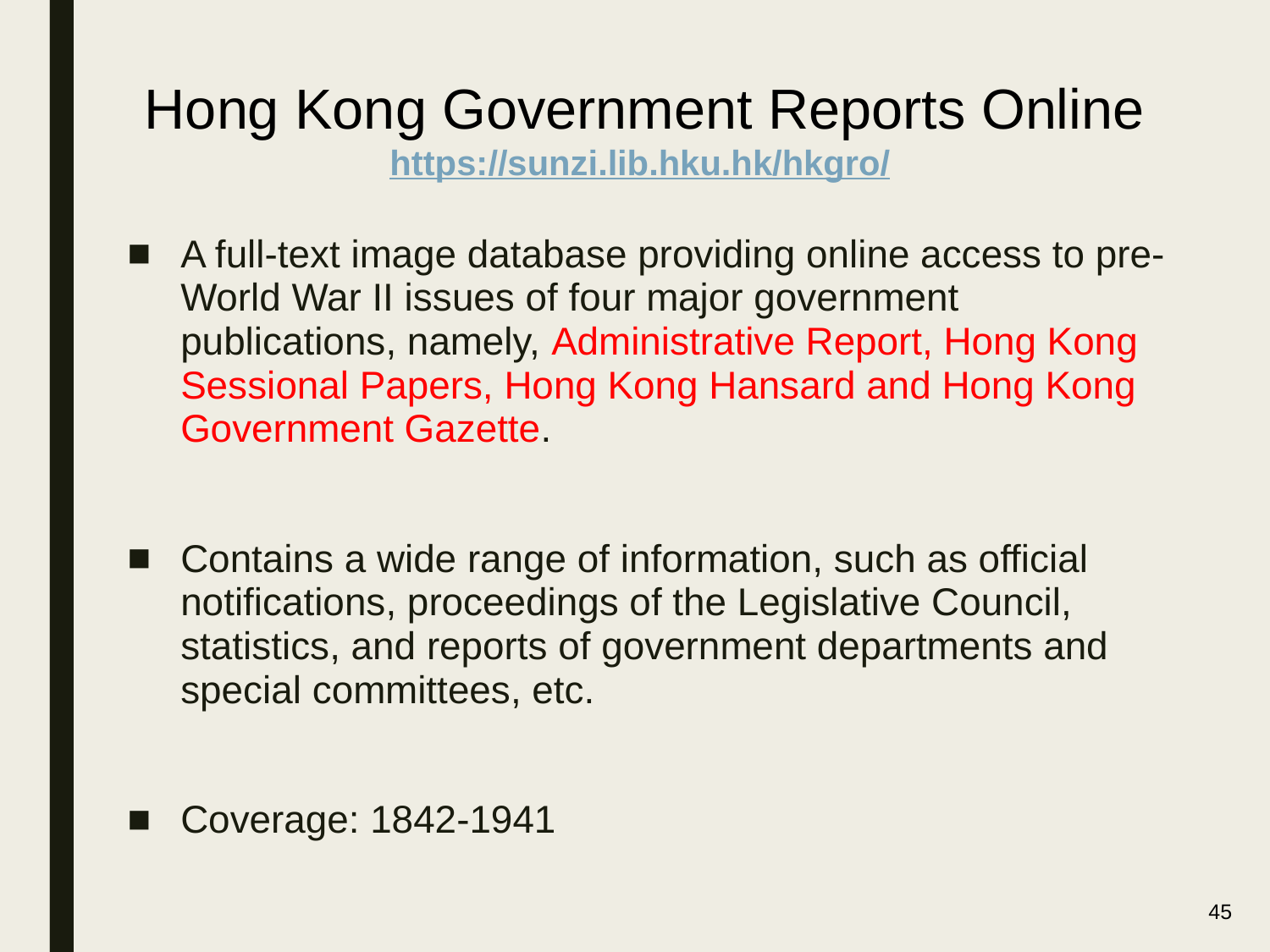

Hong Kong Government Reports Online
https://sunzi.lib.hku.hk/hkgro/
A full-text image database providing online access to pre-World War II issues of four major government publications, namely, Administrative Report, Hong Kong Sessional Papers, Hong Kong Hansard and Hong Kong Government Gazette.

Contains a wide range of information, such as official notifications, proceedings of the Legislative Council, statistics, and reports of government departments and special committees, etc.

Coverage: 1842-1941
45